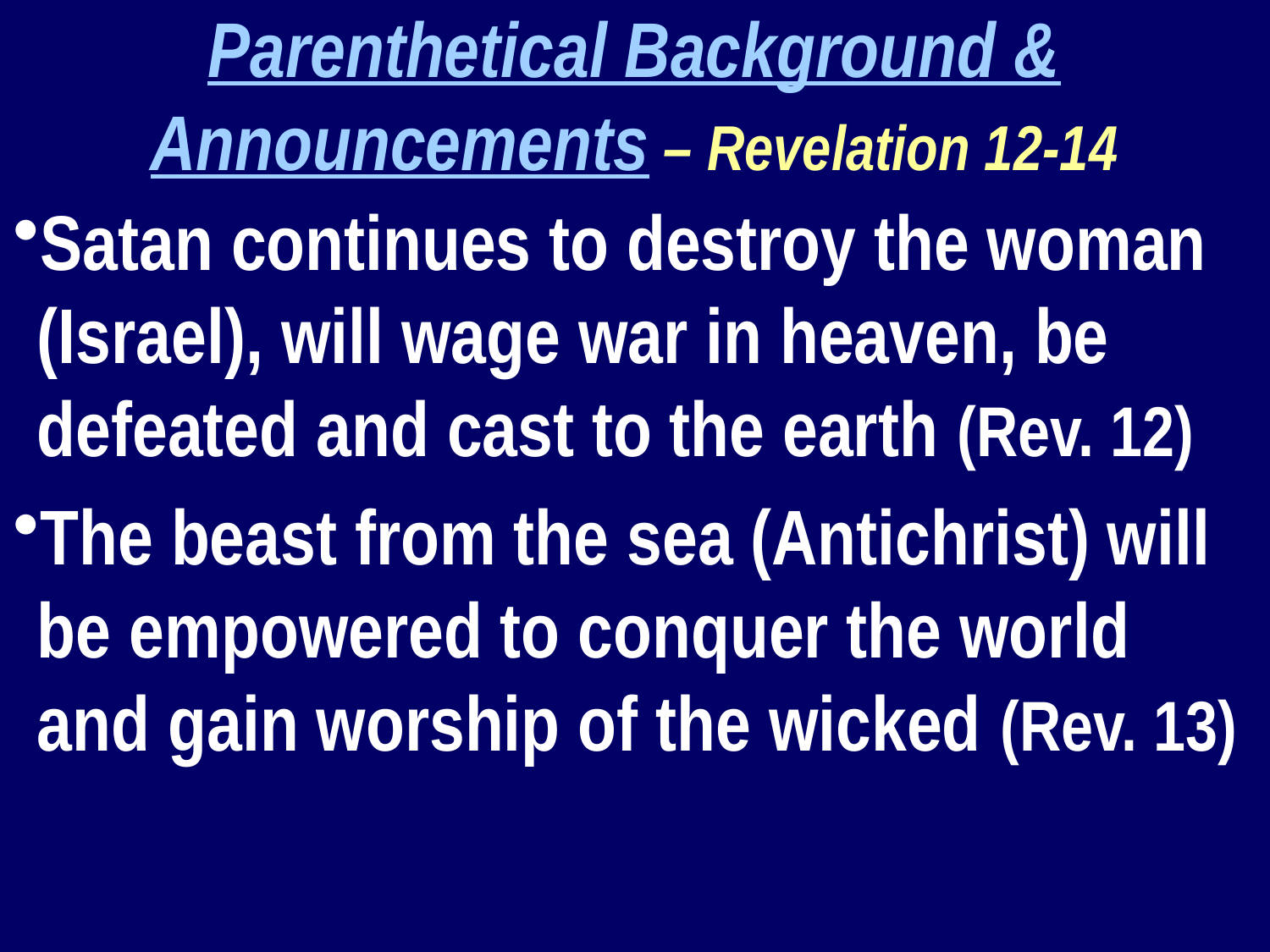

Parenthetical Background & Announcements – Revelation 12-14
Satan continues to destroy the woman (Israel), will wage war in heaven, be defeated and cast to the earth (Rev. 12)
The beast from the sea (Antichrist) will be empowered to conquer the world and gain worship of the wicked (Rev. 13)